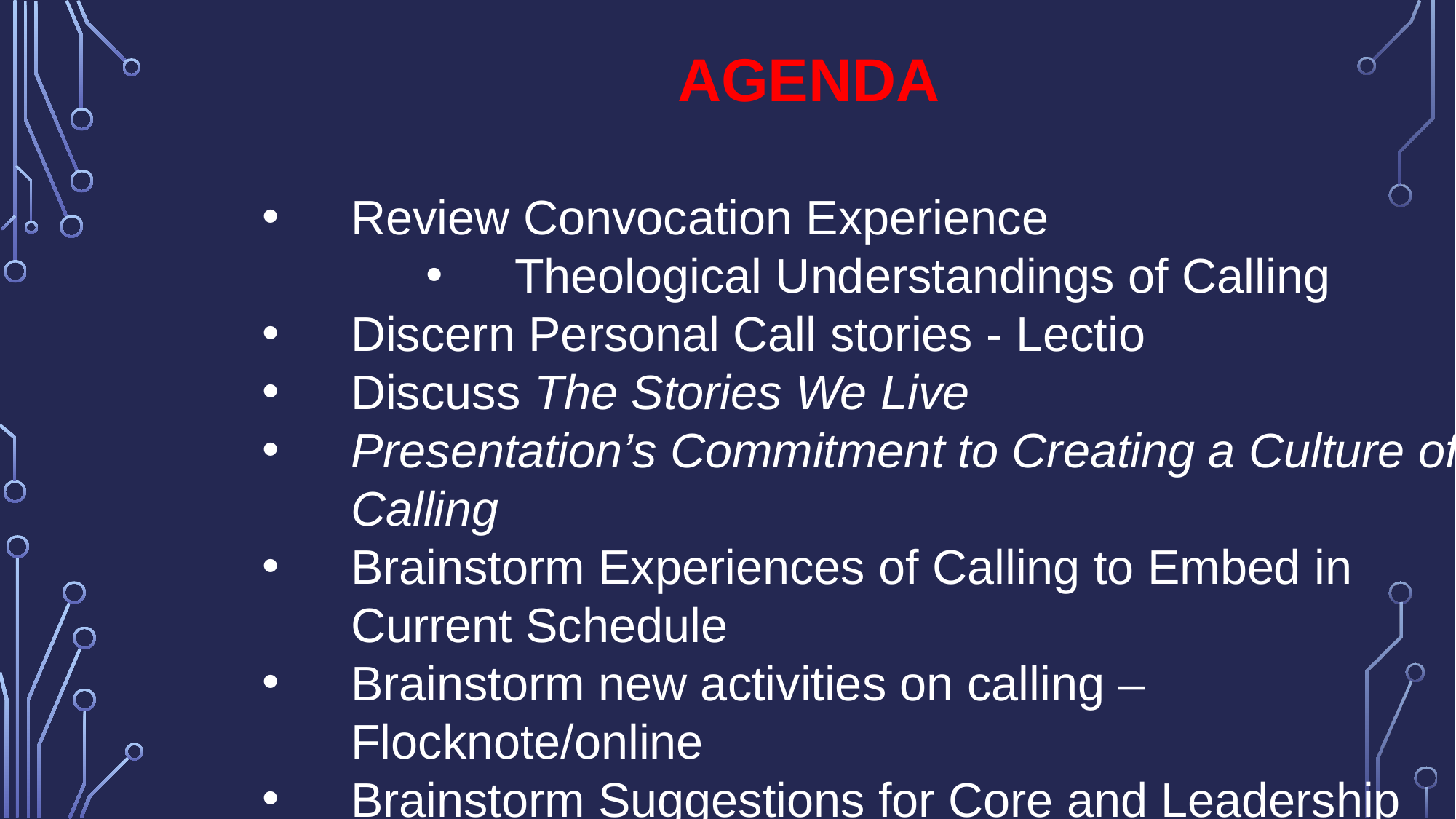

AGENDA

Review Convocation Experience
Theological Understandings of Calling
Discern Personal Call stories - Lectio
Discuss The Stories We Live
Presentation’s Commitment to Creating a Culture of Calling
Brainstorm Experiences of Calling to Embed in Current Schedule
Brainstorm new activities on calling – Flocknote/online
Brainstorm Suggestions for Core and Leadership Teams

4